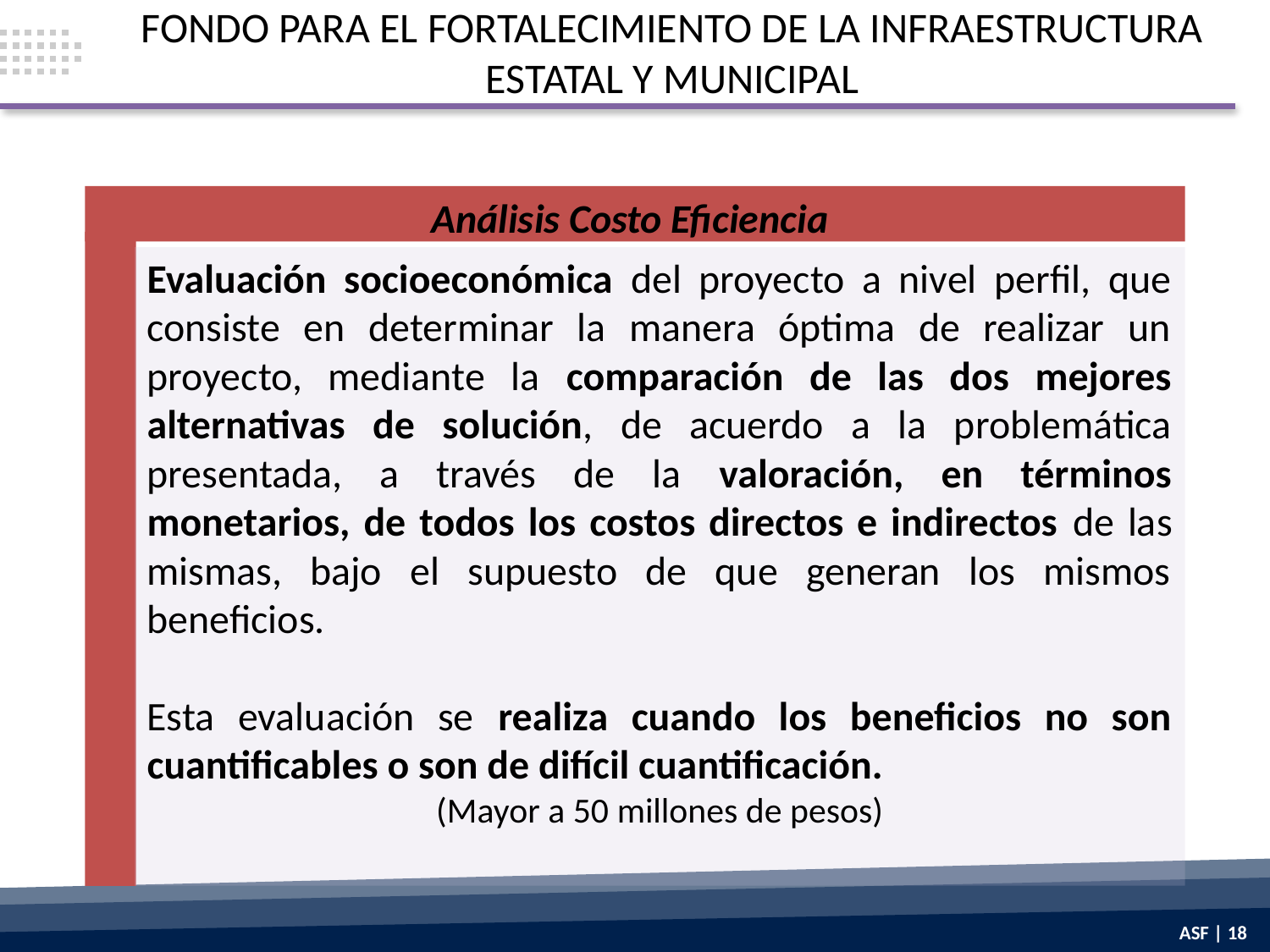

FONDO PARA EL FORTALECIMIENTO DE LA INFRAESTRUCTURA ESTATAL Y MUNICIPAL
Análisis Costo Eficiencia

Evaluación socioeconómica del proyecto a nivel perfil, que consiste en determinar la manera óptima de realizar un proyecto, mediante la comparación de las dos mejores alternativas de solución, de acuerdo a la problemática presentada, a través de la valoración, en términos monetarios, de todos los costos directos e indirectos de las mismas, bajo el supuesto de que generan los mismos beneficios.

Esta evaluación se realiza cuando los beneficios no son cuantificables o son de difícil cuantificación.
(Mayor a 50 millones de pesos)

ASF | 18